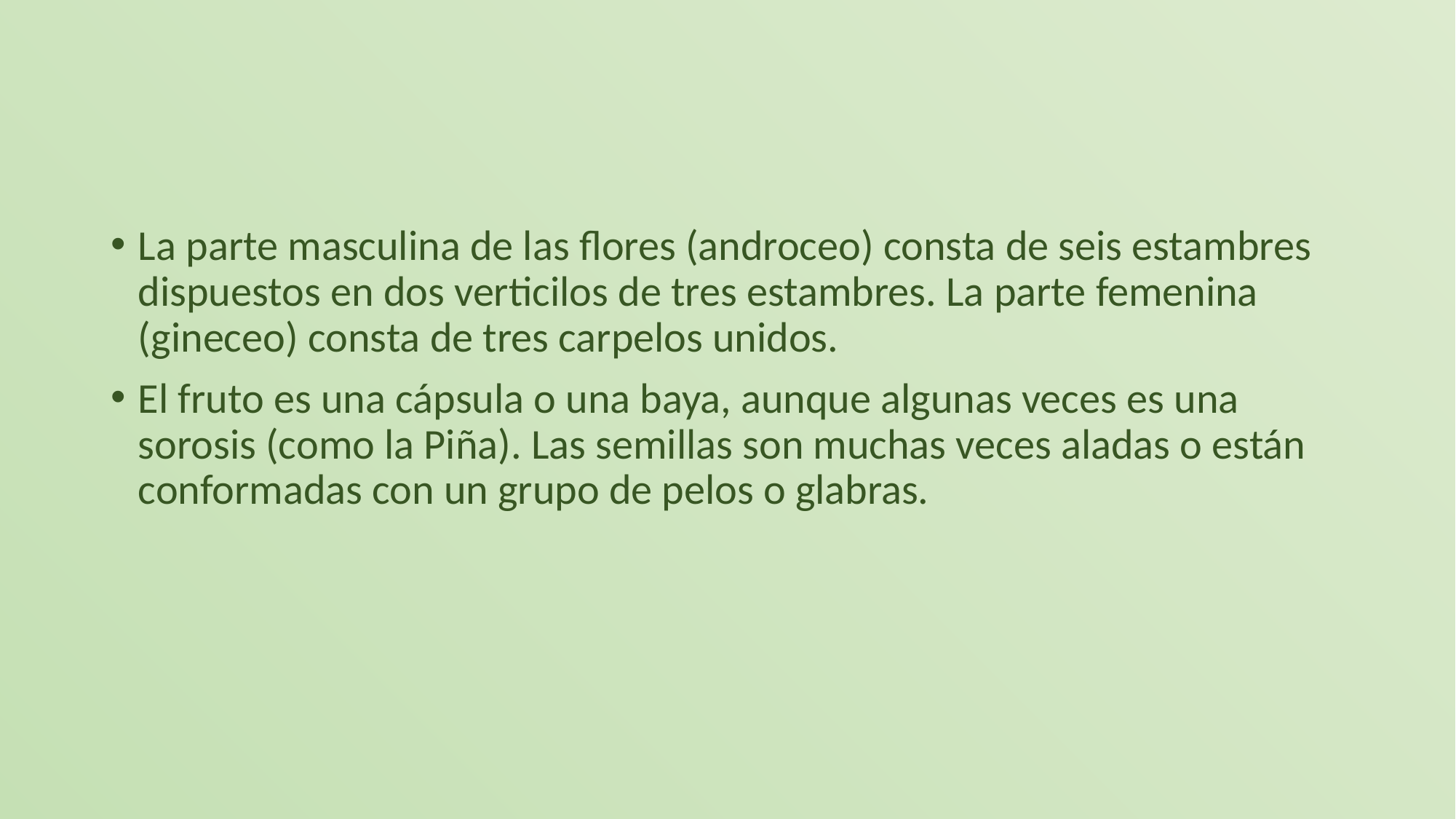

#
La parte masculina de las flores (androceo) consta de seis estambres dispuestos en dos verticilos de tres estambres. La parte femenina (gineceo) consta de tres carpelos unidos.
El fruto es una cápsula o una baya, aunque algunas veces es una sorosis (como la Piña). Las semillas son muchas veces aladas o están conformadas con un grupo de pelos o glabras.